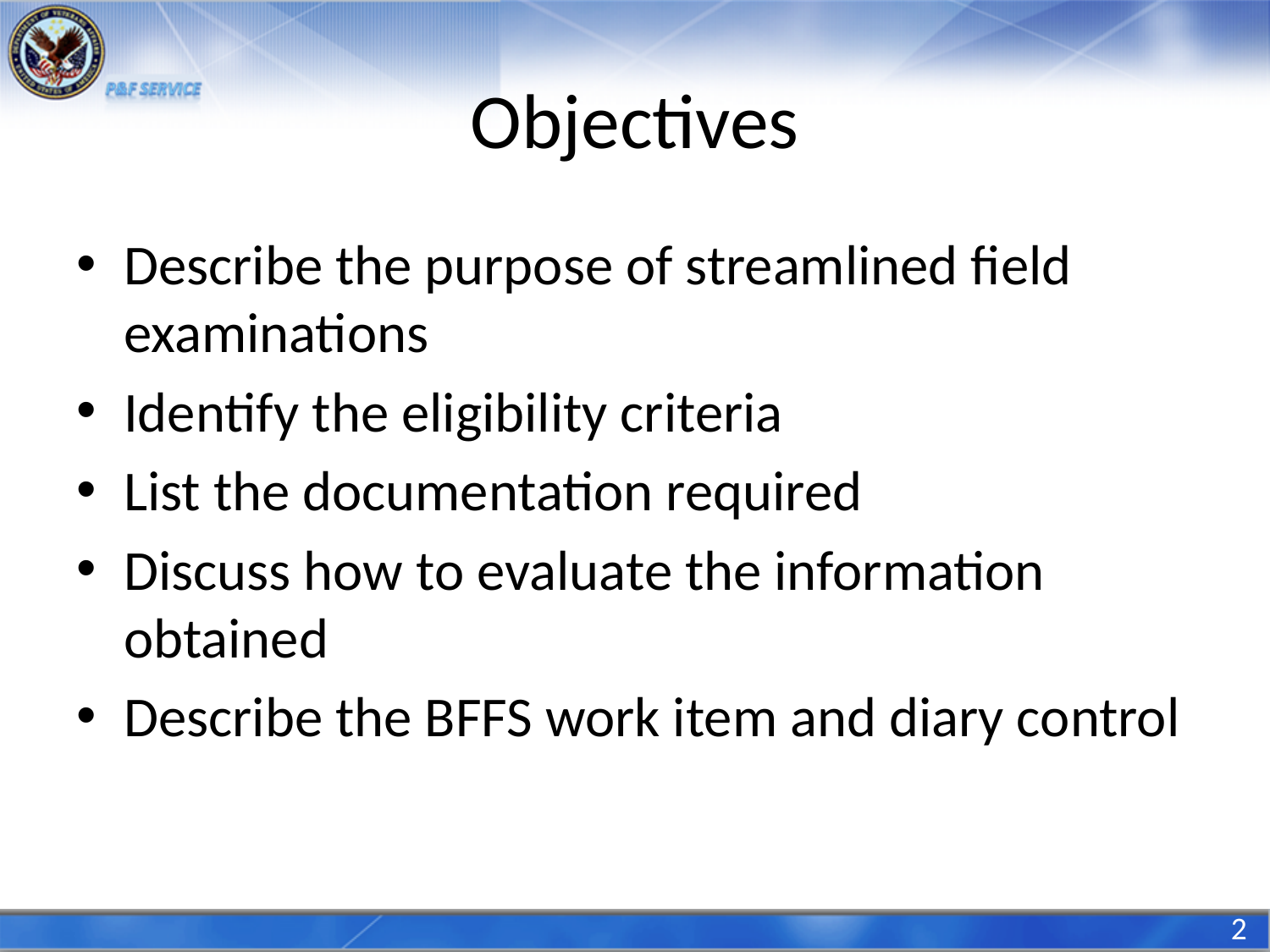

# Objectives
Describe the purpose of streamlined field examinations
Identify the eligibility criteria
List the documentation required
Discuss how to evaluate the information obtained
Describe the BFFS work item and diary control
2